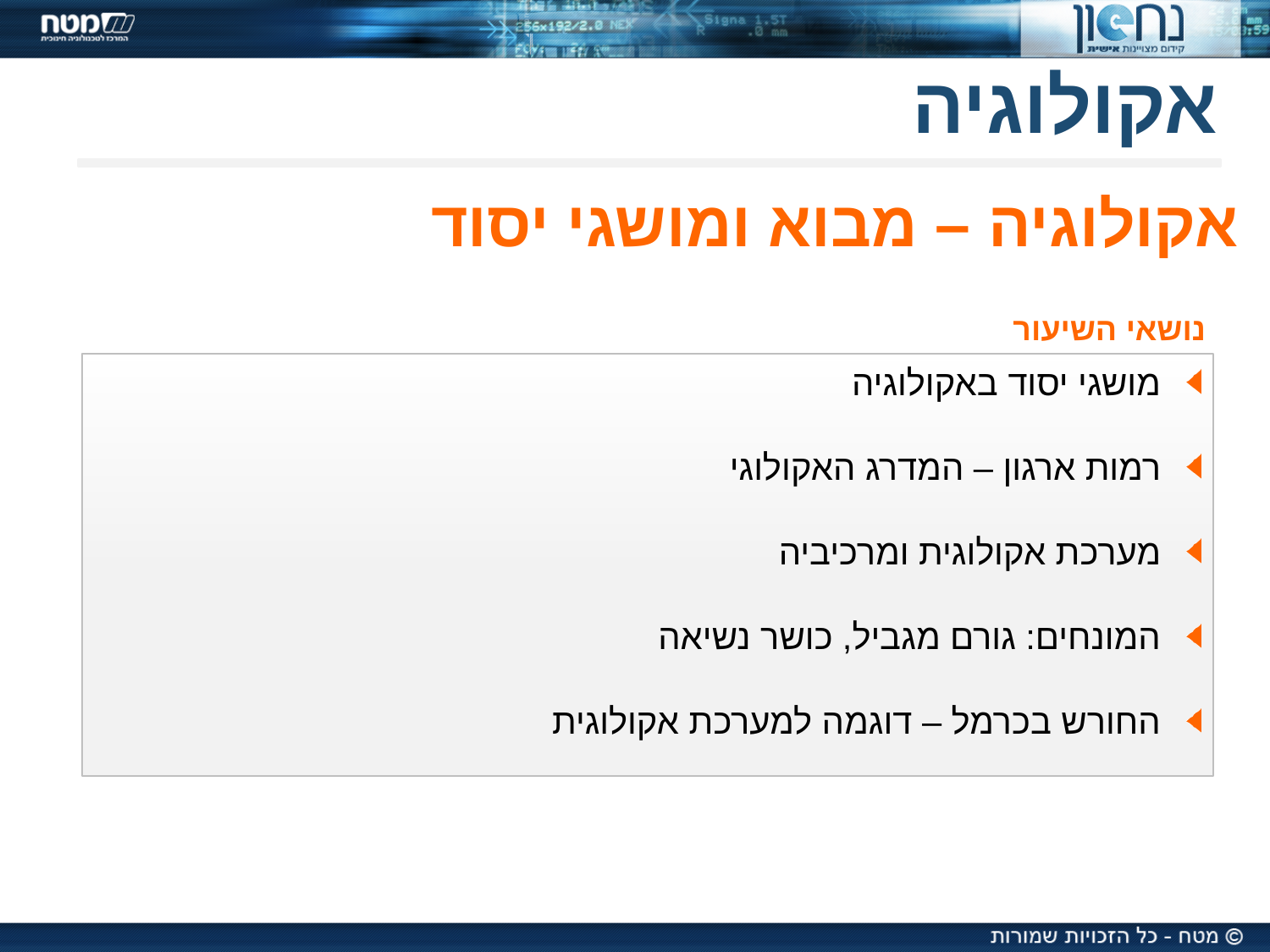

אקולוגיה

אקולוגיה – מבוא ומושגי יסוד
נושאי השיעור
 מושגי יסוד באקולוגיה

 רמות ארגון – המדרג האקולוגי

 מערכת אקולוגית ומרכיביה

 המונחים: גורם מגביל, כושר נשיאה

 החורש בכרמל – דוגמה למערכת אקולוגית